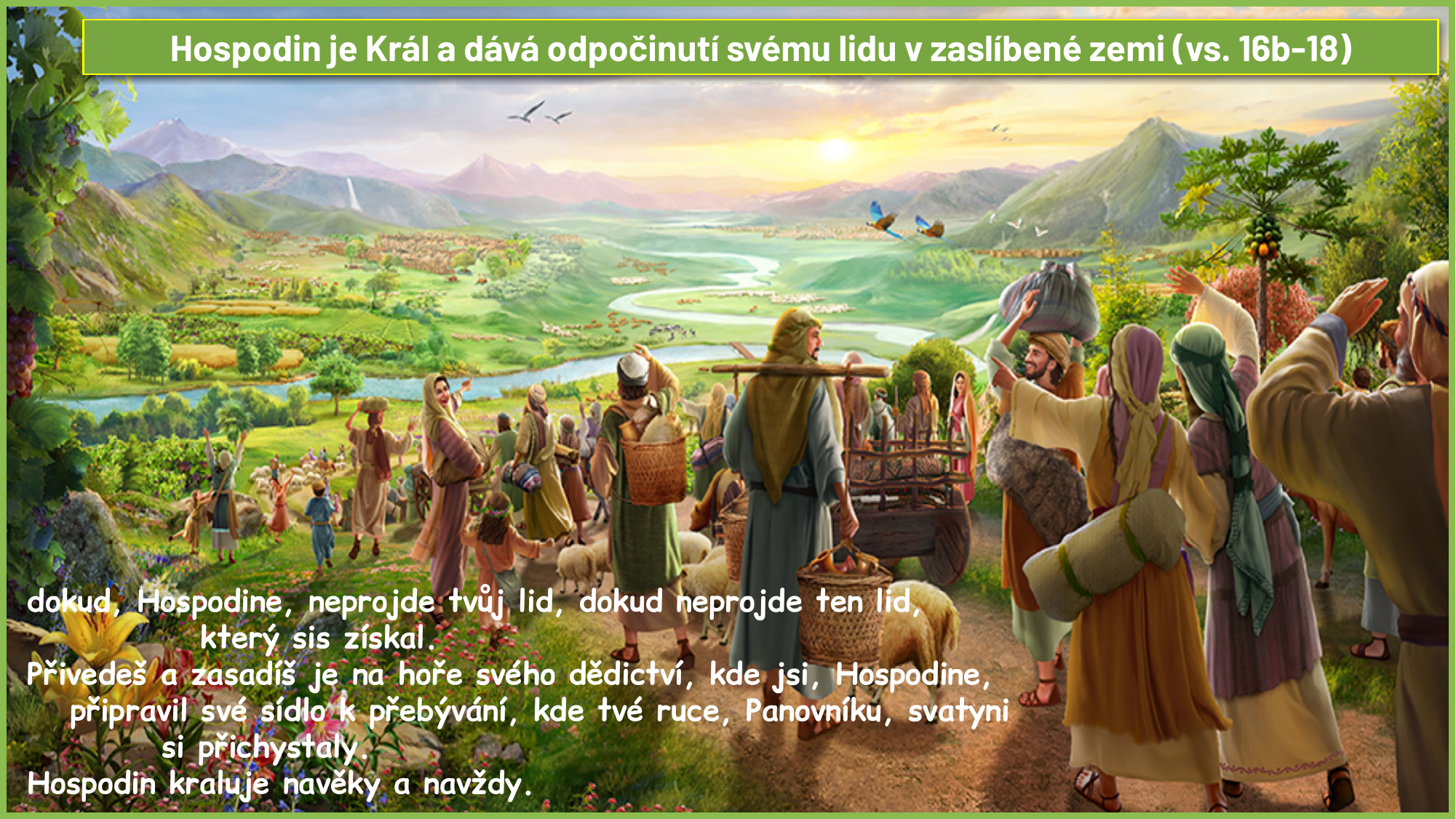

Hospodin je Král a dává odpočinutí svému lidu v zaslíbené zemi (vs. 16b-18)
dokud, Hospodine, neprojde tvůj lid, dokud neprojde ten lid,                          který sis získal.
Přivedeš a zasadíš je na hoře svého dědictví, kde jsi, Hospodine, připravil své sídlo k přebývání, kde tvé ruce, Panovníku, svatyni                si přichystaly.
Hospodin kraluje navěky a navždy.